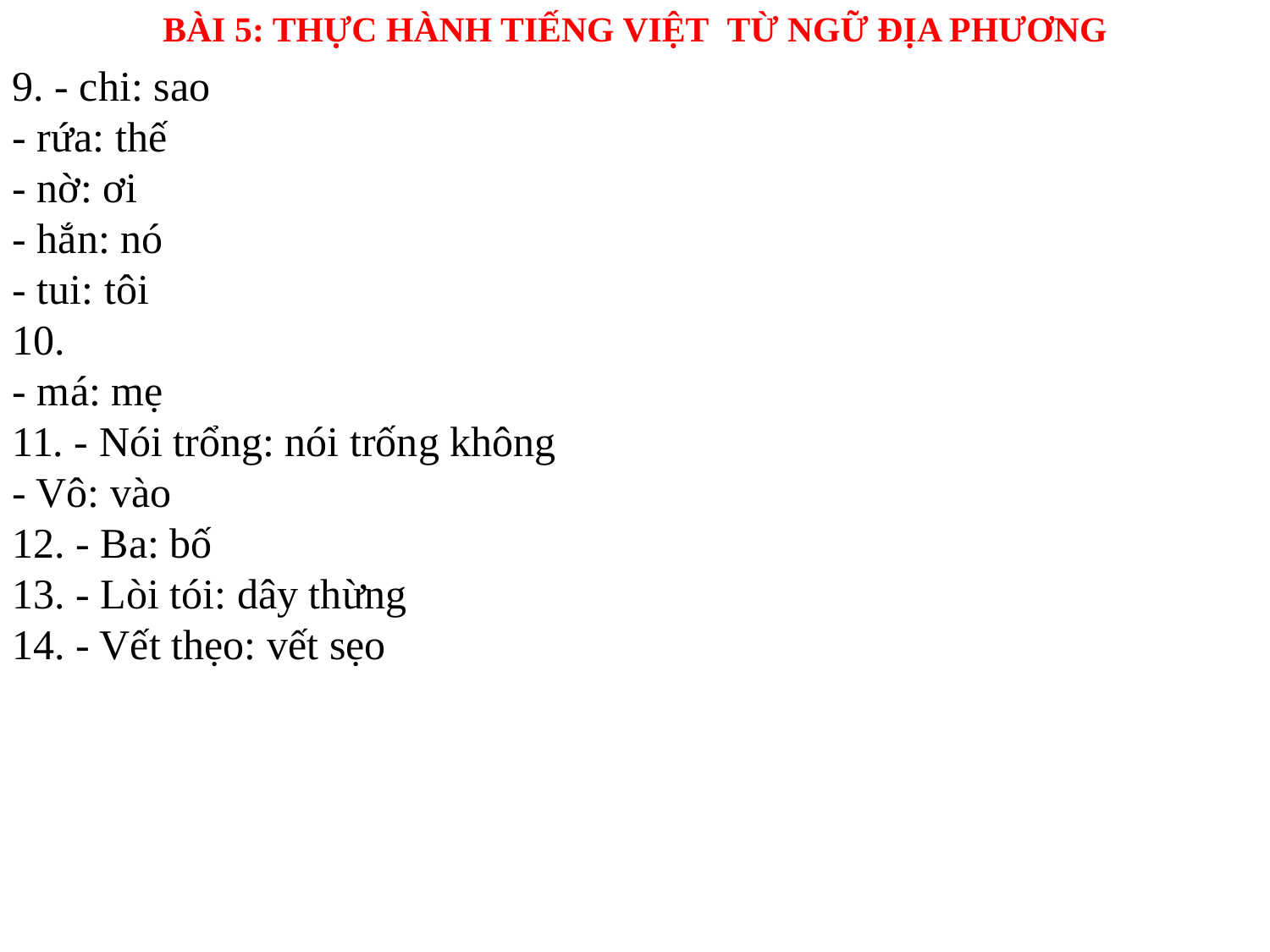

BÀI 5: THỰC HÀNH TIẾNG VIỆT  TỪ NGỮ ĐỊA PHƯƠNG

9. - chi: sao
- rứa: thế
- nờ: ơi
- hắn: nó
- tui: tôi
10.
- má: mẹ
11. - Nói trổng: nói trống không
- Vô: vào
12. - Ba: bố
13. - Lòi tói: dây thừng
14. - Vết thẹo: vết sẹo